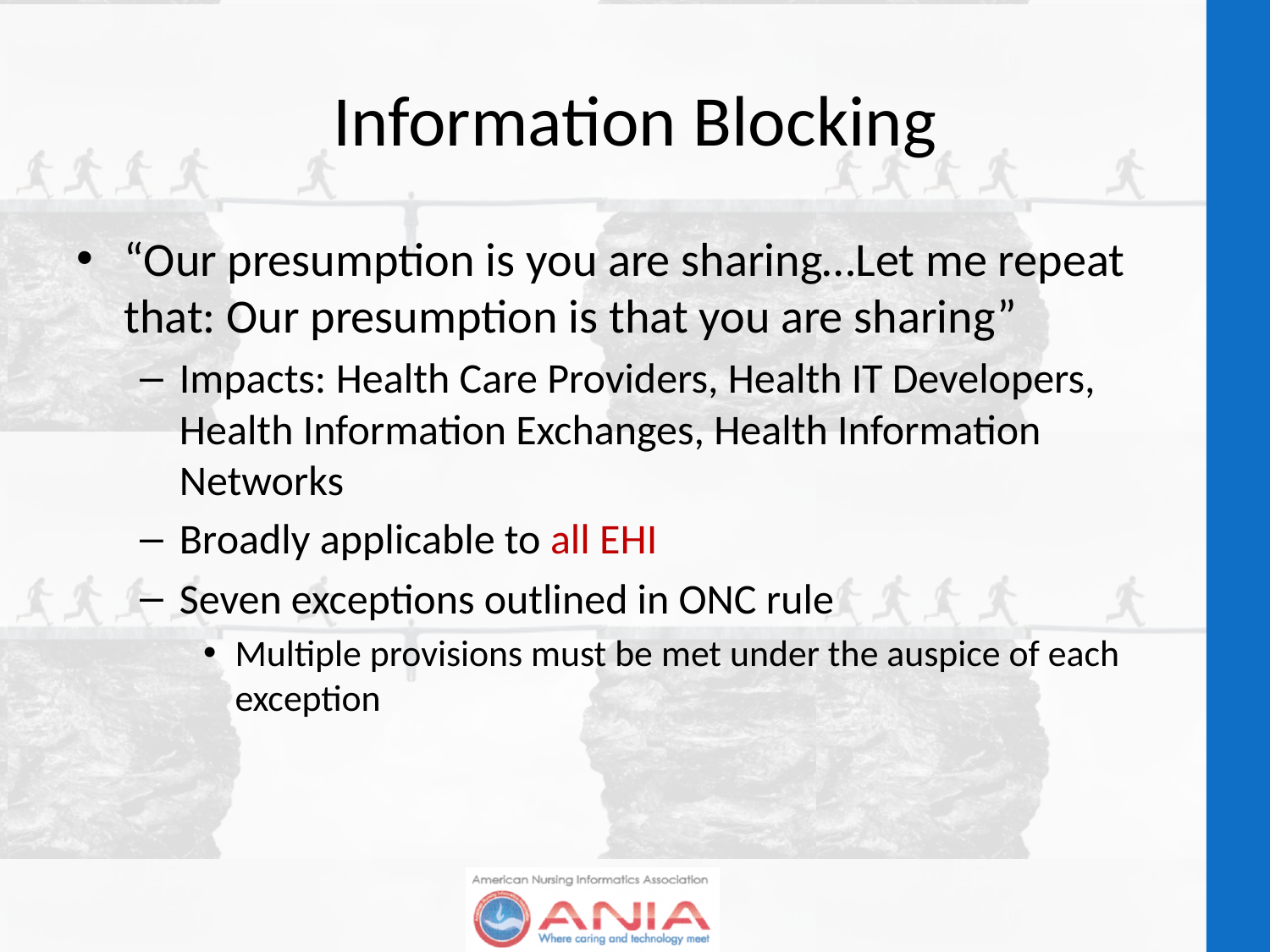

# Information Blocking
“Our presumption is you are sharing…Let me repeat that: Our presumption is that you are sharing”
Impacts: Health Care Providers, Health IT Developers, Health Information Exchanges, Health Information Networks
Broadly applicable to all EHI
Seven exceptions outlined in ONC rule
Multiple provisions must be met under the auspice of each exception